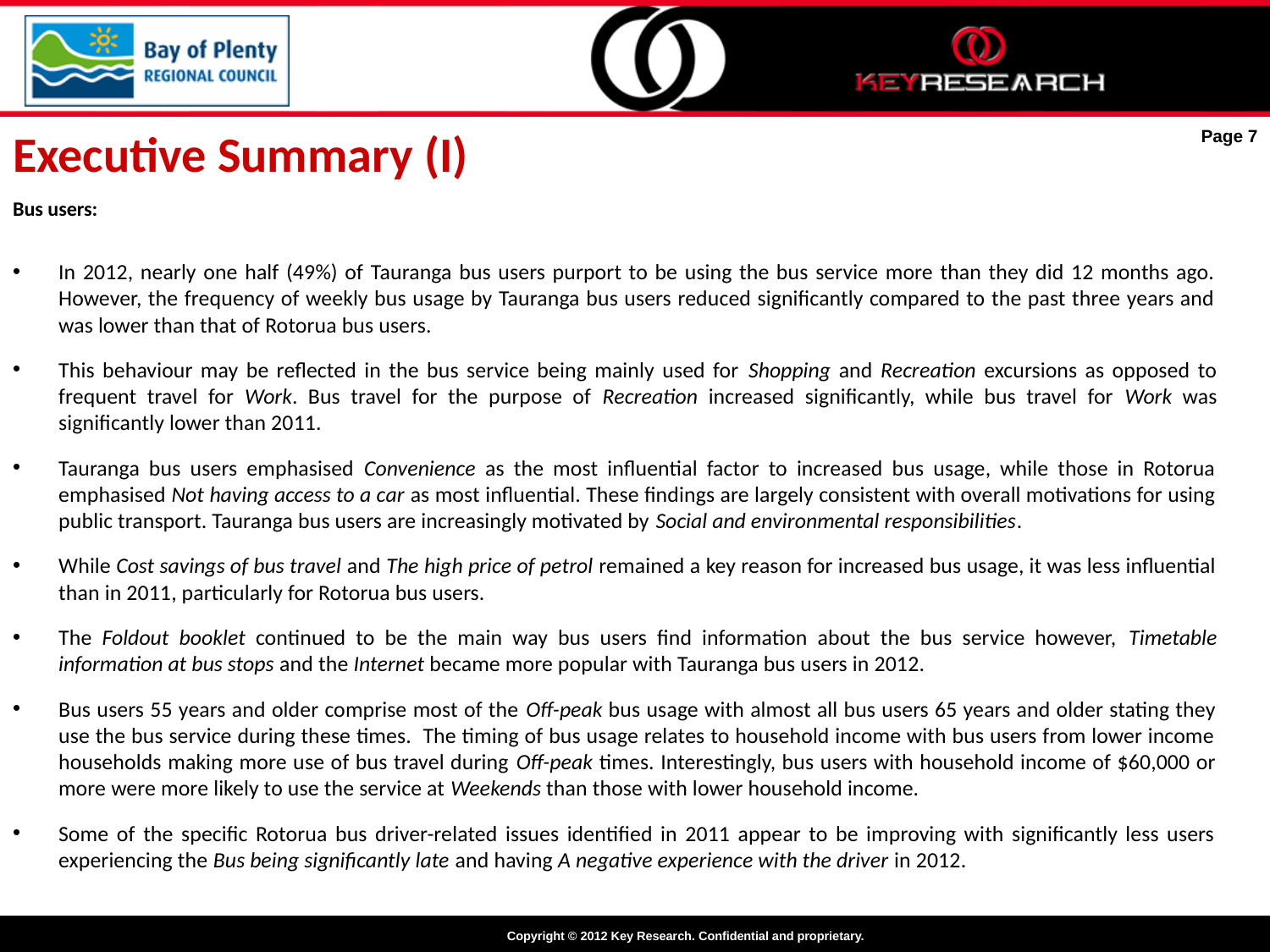

Executive Summary (I)
Page 7
Bus users:

In 2012, nearly one half (49%) of Tauranga bus users purport to be using the bus service more than they did 12 months ago. However, the frequency of weekly bus usage by Tauranga bus users reduced significantly compared to the past three years and was lower than that of Rotorua bus users.
This behaviour may be reflected in the bus service being mainly used for Shopping and Recreation excursions as opposed to frequent travel for Work. Bus travel for the purpose of Recreation increased significantly, while bus travel for Work was significantly lower than 2011.
Tauranga bus users emphasised Convenience as the most influential factor to increased bus usage, while those in Rotorua emphasised Not having access to a car as most influential. These findings are largely consistent with overall motivations for using public transport. Tauranga bus users are increasingly motivated by Social and environmental responsibilities.
While Cost savings of bus travel and The high price of petrol remained a key reason for increased bus usage, it was less influential than in 2011, particularly for Rotorua bus users.
The Foldout booklet continued to be the main way bus users find information about the bus service however, Timetable information at bus stops and the Internet became more popular with Tauranga bus users in 2012.
Bus users 55 years and older comprise most of the Off-peak bus usage with almost all bus users 65 years and older stating they use the bus service during these times.  The timing of bus usage relates to household income with bus users from lower income households making more use of bus travel during Off-peak times. Interestingly, bus users with household income of $60,000 or more were more likely to use the service at Weekends than those with lower household income.
Some of the specific Rotorua bus driver-related issues identified in 2011 appear to be improving with significantly less users experiencing the Bus being significantly late and having A negative experience with the driver in 2012.